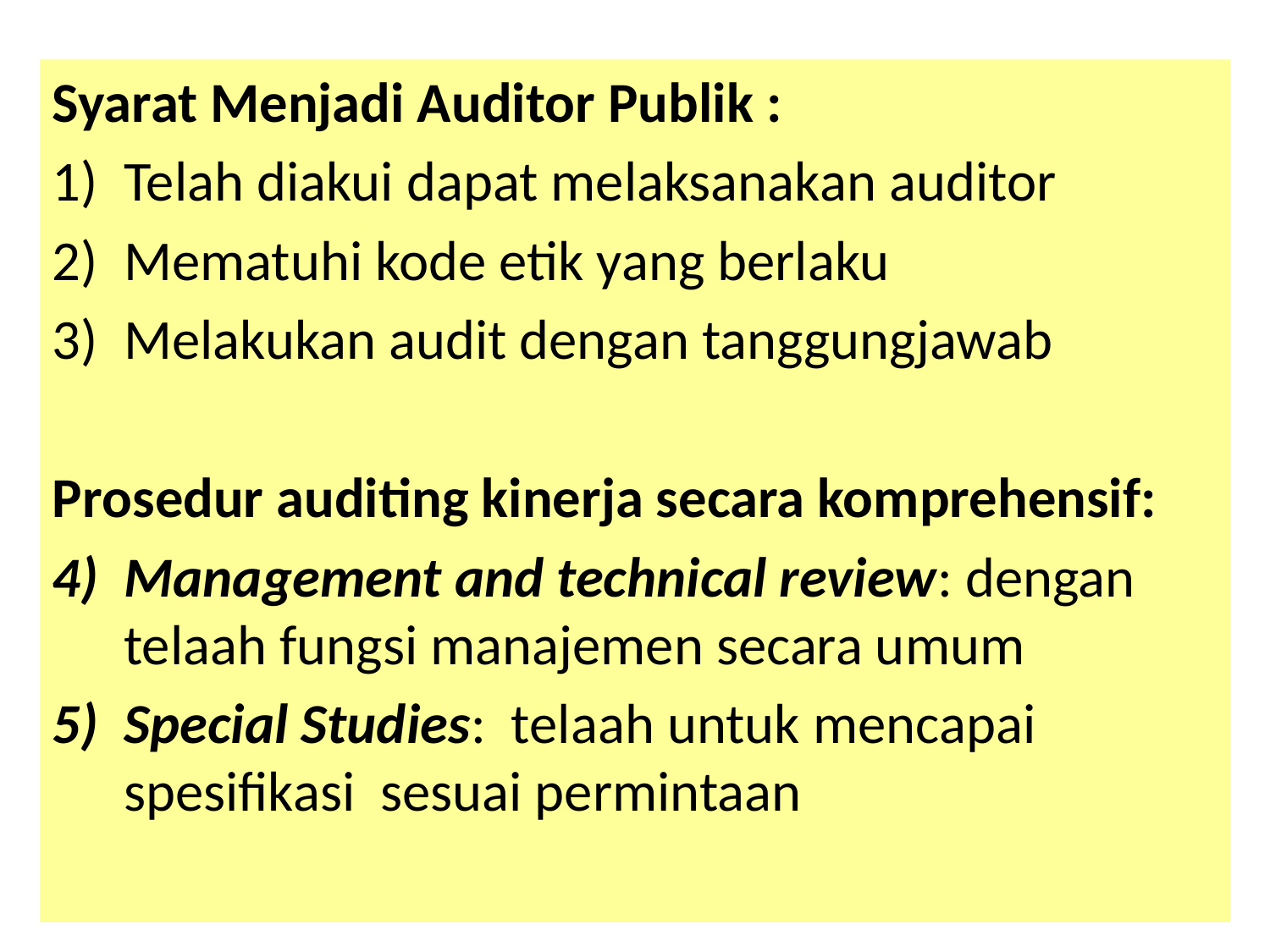

Syarat Menjadi Auditor Publik :
Telah diakui dapat melaksanakan auditor
Mematuhi kode etik yang berlaku
Melakukan audit dengan tanggungjawab

Prosedur auditing kinerja secara komprehensif:
Management and technical review: dengan telaah fungsi manajemen secara umum
Special Studies:  telaah untuk mencapai spesifikasi  sesuai permintaan